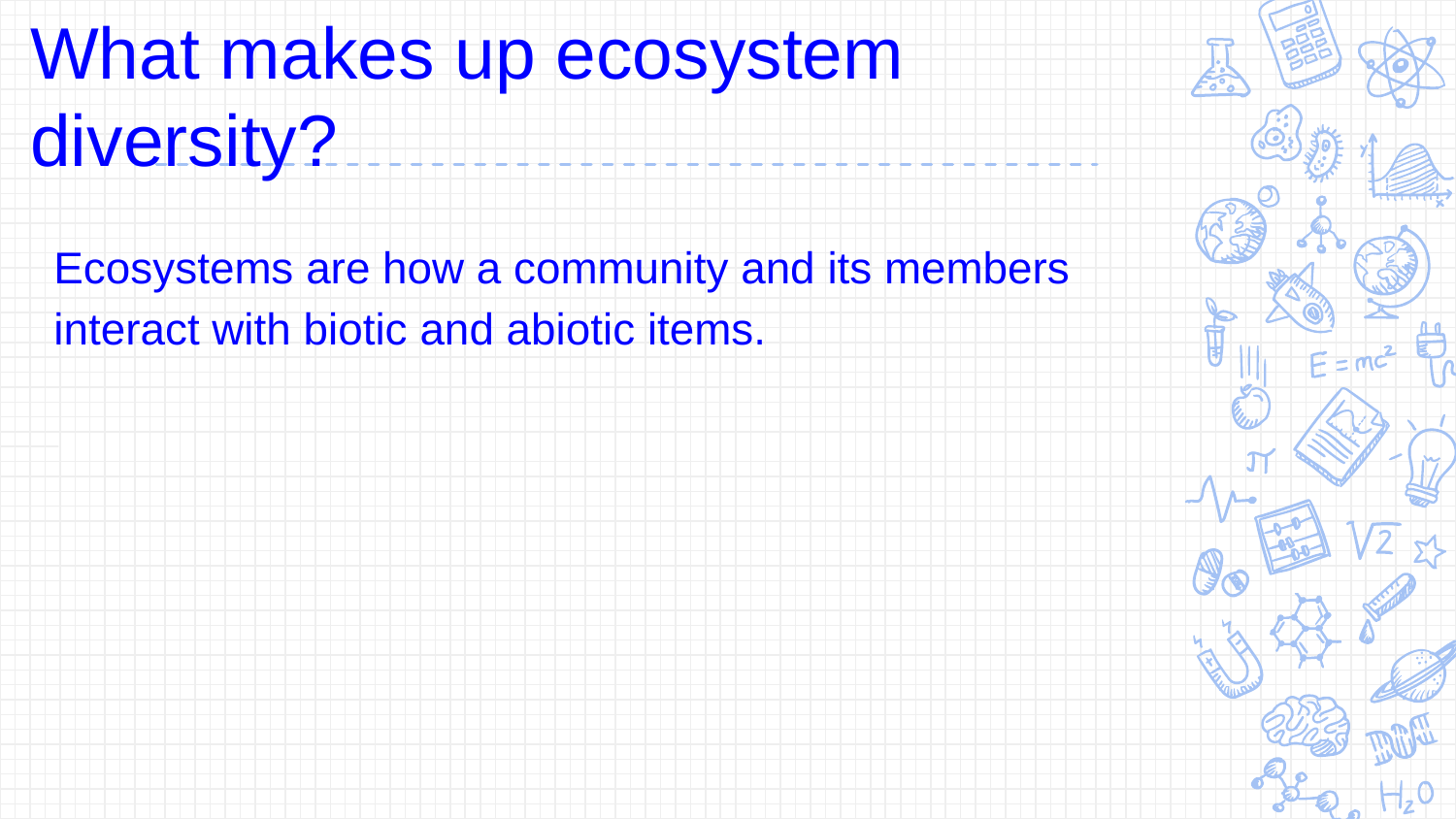

# What makes up ecosystem diversity?
Ecosystems are how a community and its members interact with biotic and abiotic items.